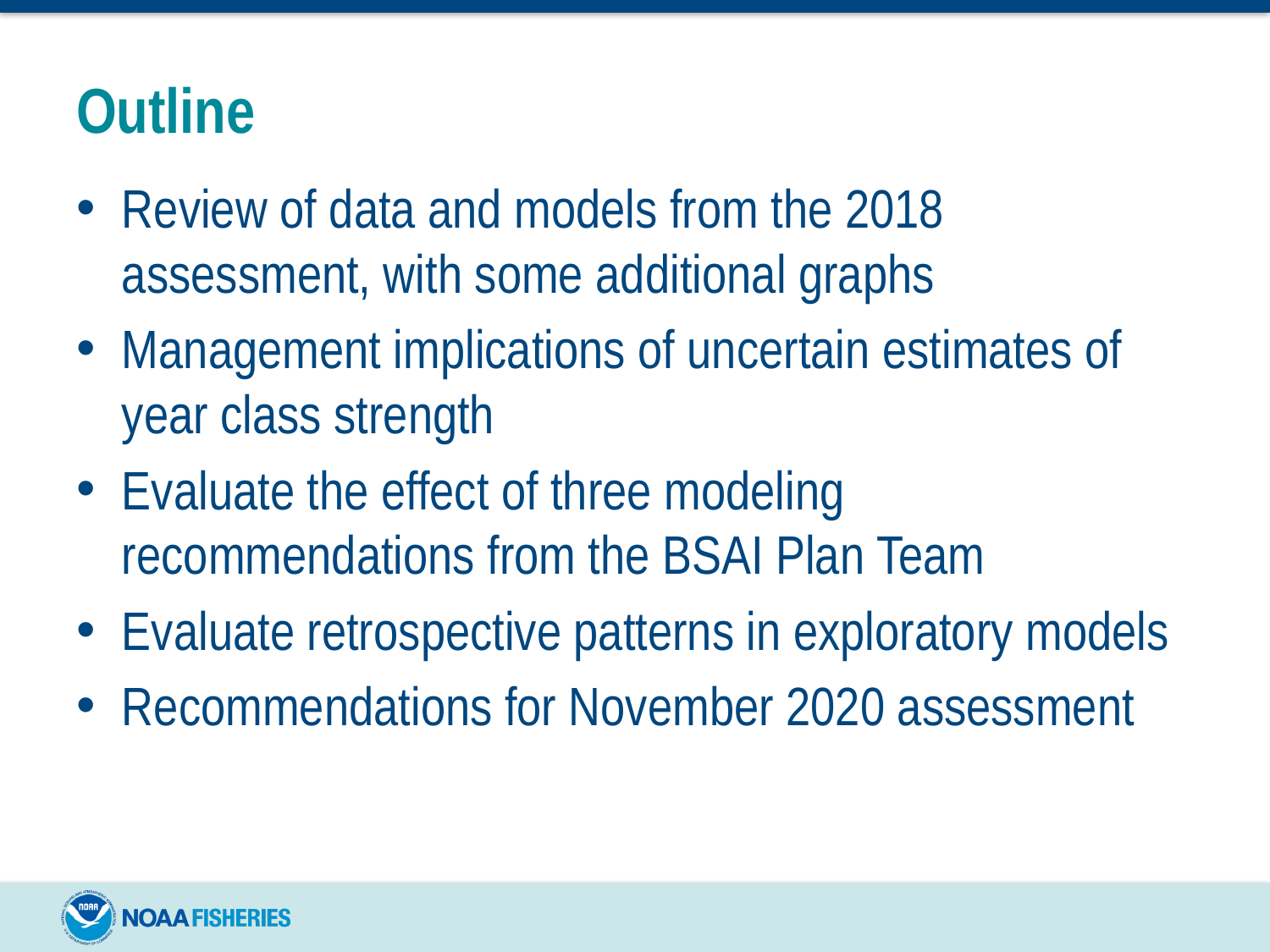

# Outline
Review of data and models from the 2018 assessment, with some additional graphs
Management implications of uncertain estimates of year class strength
Evaluate the effect of three modeling recommendations from the BSAI Plan Team
Evaluate retrospective patterns in exploratory models
Recommendations for November 2020 assessment